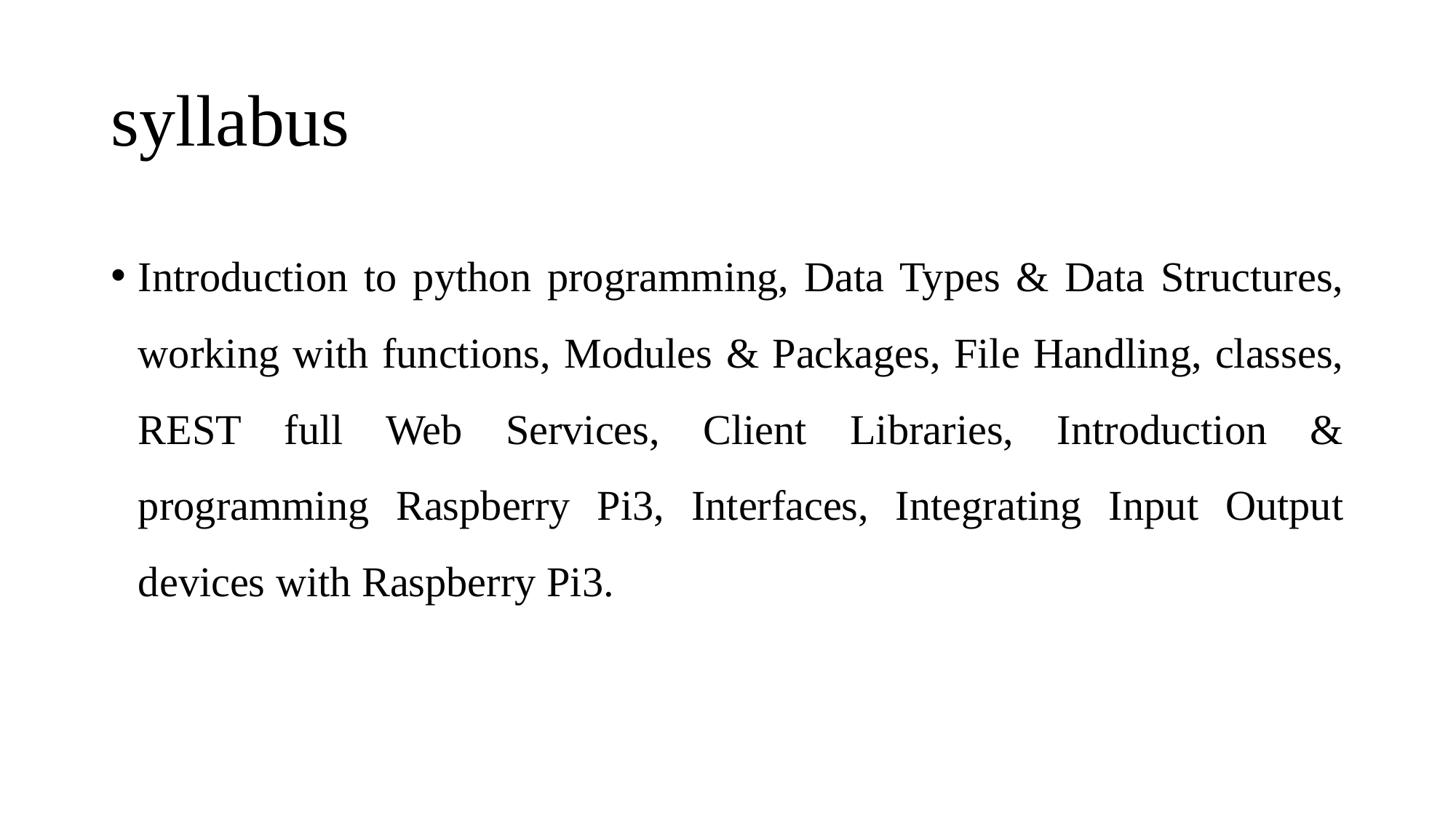

# syllabus
Introduction to python programming, Data Types & Data Structures, working with functions, Modules & Packages, File Handling, classes, REST full Web Services, Client Libraries, Introduction & programming Raspberry Pi3, Interfaces, Integrating Input Output devices with Raspberry Pi3.